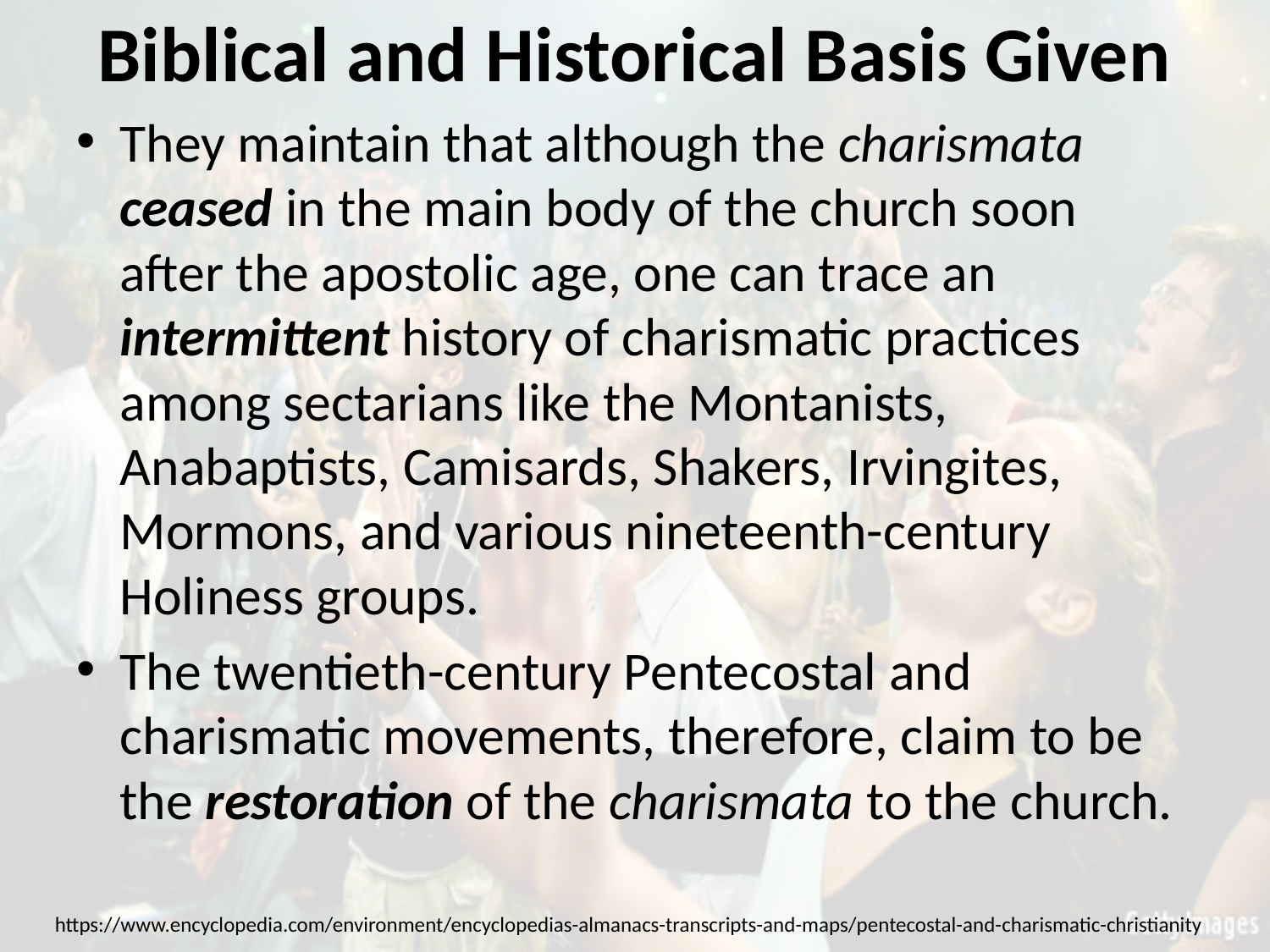

# Biblical and Historical Basis Given
They maintain that although the charismata ceased in the main body of the church soon after the apostolic age, one can trace an intermittent history of charismatic practices among sectarians like the Montanists, Anabaptists, Camisards, Shakers, Irvingites, Mormons, and various nineteenth-century Holiness groups.
The twentieth-century Pentecostal and charismatic movements, therefore, claim to be the restoration of the charismata to the church.
https://www.encyclopedia.com/environment/encyclopedias-almanacs-transcripts-and-maps/pentecostal-and-charismatic-christianity